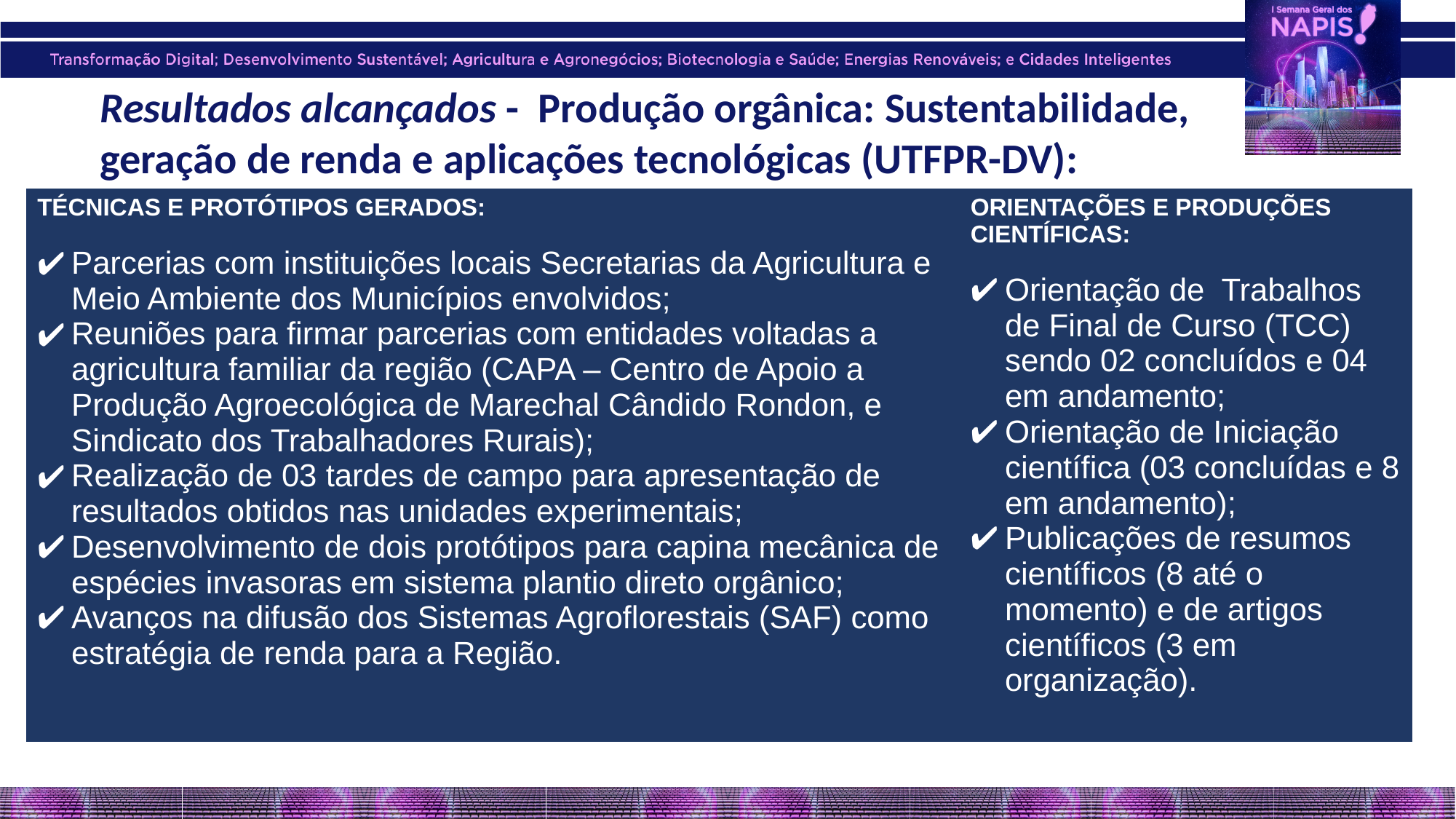

Resultados alcançados -  Produção orgânica: Sustentabilidade, geração de renda e aplicações tecnológicas (UTFPR-DV):
| TÉCNICAS E PROTÓTIPOS GERADOS: Parcerias com instituições locais Secretarias da Agricultura e Meio Ambiente dos Municípios envolvidos; Reuniões para firmar parcerias com entidades voltadas a agricultura familiar da região (CAPA – Centro de Apoio a Produção Agroecológica de Marechal Cândido Rondon, e Sindicato dos Trabalhadores Rurais); Realização de 03 tardes de campo para apresentação de resultados obtidos nas unidades experimentais; Desenvolvimento de dois protótipos para capina mecânica de espécies invasoras em sistema plantio direto orgânico; Avanços na difusão dos Sistemas Agroflorestais (SAF) como estratégia de renda para a Região. | ORIENTAÇÕES E PRODUÇÕES CIENTÍFICAS: Orientação de Trabalhos de Final de Curso (TCC) sendo 02 concluídos e 04 em andamento; Orientação de Iniciação científica (03 concluídas e 8 em andamento); Publicações de resumos científicos (8 até o momento) e de artigos científicos (3 em organização). |
| --- | --- |